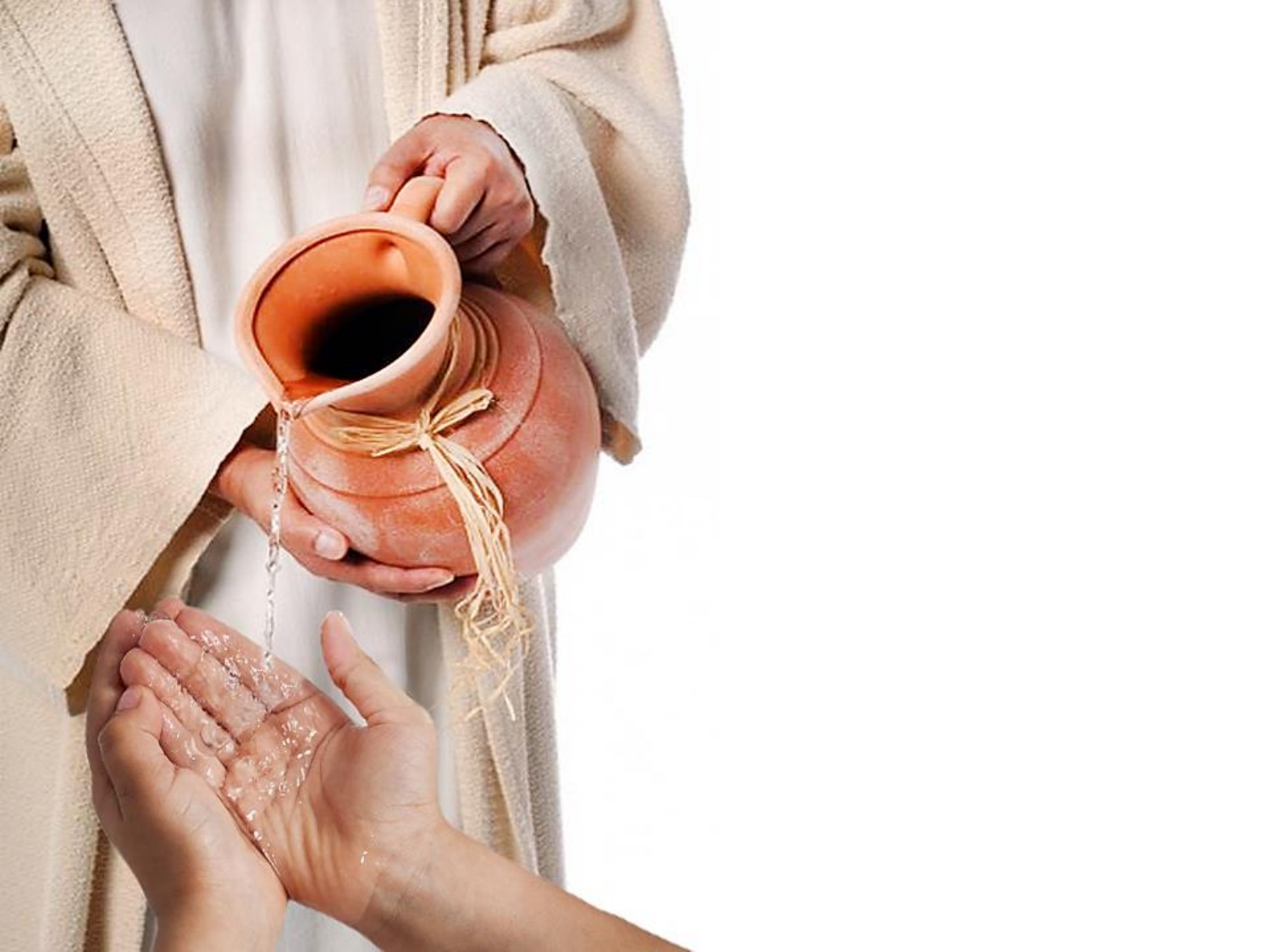

O  RITUAL  DE
LAVAR  AS  MÃOS:
PRÁTICA  QUE  DEVIA
SER  CUMPRIDA
COM  RIGOR.
NÃO  ERA
PREOCUPAÇÃO  COM
A  HIGIENE.
ACREDITAVAM  QUE
AO  LAVAR  AS  MÃOS
ESTAVAM  LAVANDO  AS  IMPUREZAS  DA  ALMA.
TRATAVA-SE  DE
MERO  RITUAL.